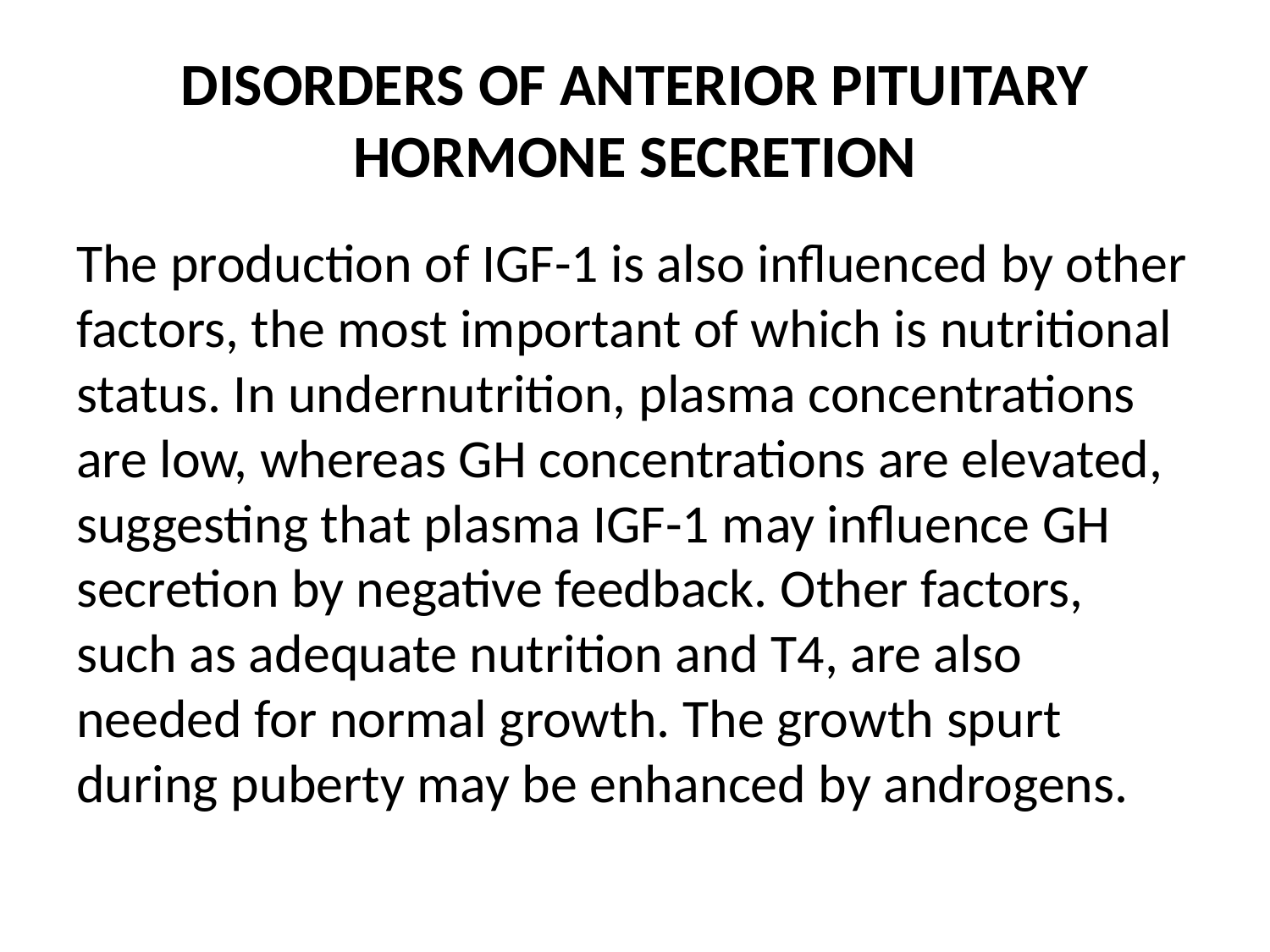

# DISORDERS OF ANTERIOR PITUITARY HORMONE SECRETION
The production of IGF-1 is also influenced by other factors, the most important of which is nutritional status. In undernutrition, plasma concentrations are low, whereas GH concentrations are elevated, suggesting that plasma IGF-1 may influence GH secretion by negative feedback. Other factors, such as adequate nutrition and T4, are also needed for normal growth. The growth spurt during puberty may be enhanced by androgens.